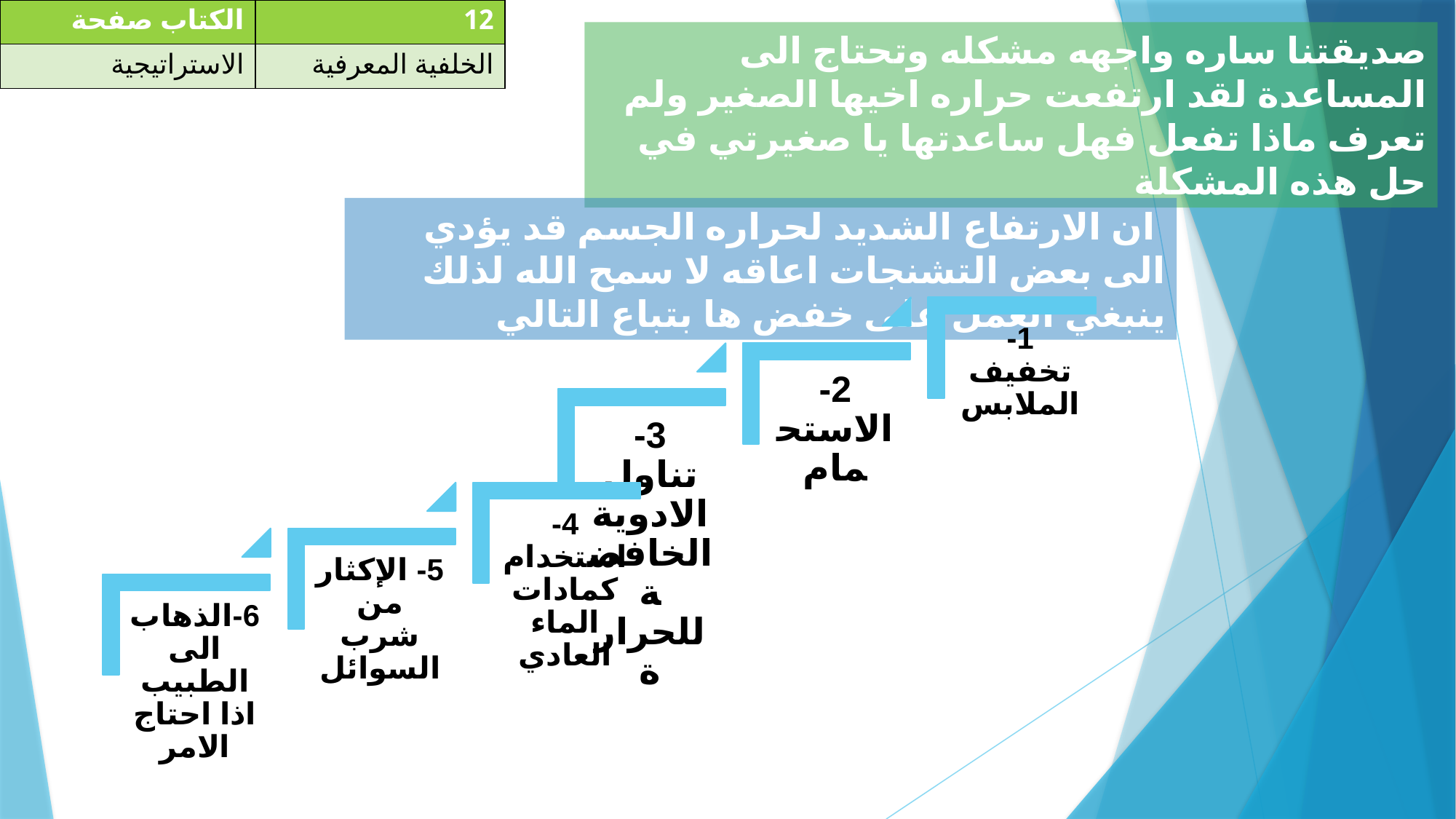

| الكتاب صفحة | 12 |
| --- | --- |
| الاستراتيجية | الخلفية المعرفية |
صديقتنا ساره واجهه مشكله وتحتاج الى المساعدة لقد ارتفعت حراره اخيها الصغير ولم تعرف ماذا تفعل فهل ساعدتها يا صغيرتي في حل هذه المشكلة
 ان الارتفاع الشديد لحراره الجسم قد يؤدي الى بعض التشنجات اعاقه لا سمح الله لذلك ينبغي العمل على خفض ها بتباع التالي
3- تناول الادوية الخافضة للحرارة
2-الاستحمام
1- تخفيف الملابس
6-الذهاب الى الطبيب اذا احتاج الامر
5- الإكثار من شرب السوائل
4- استخدام كمادات الماء العادي